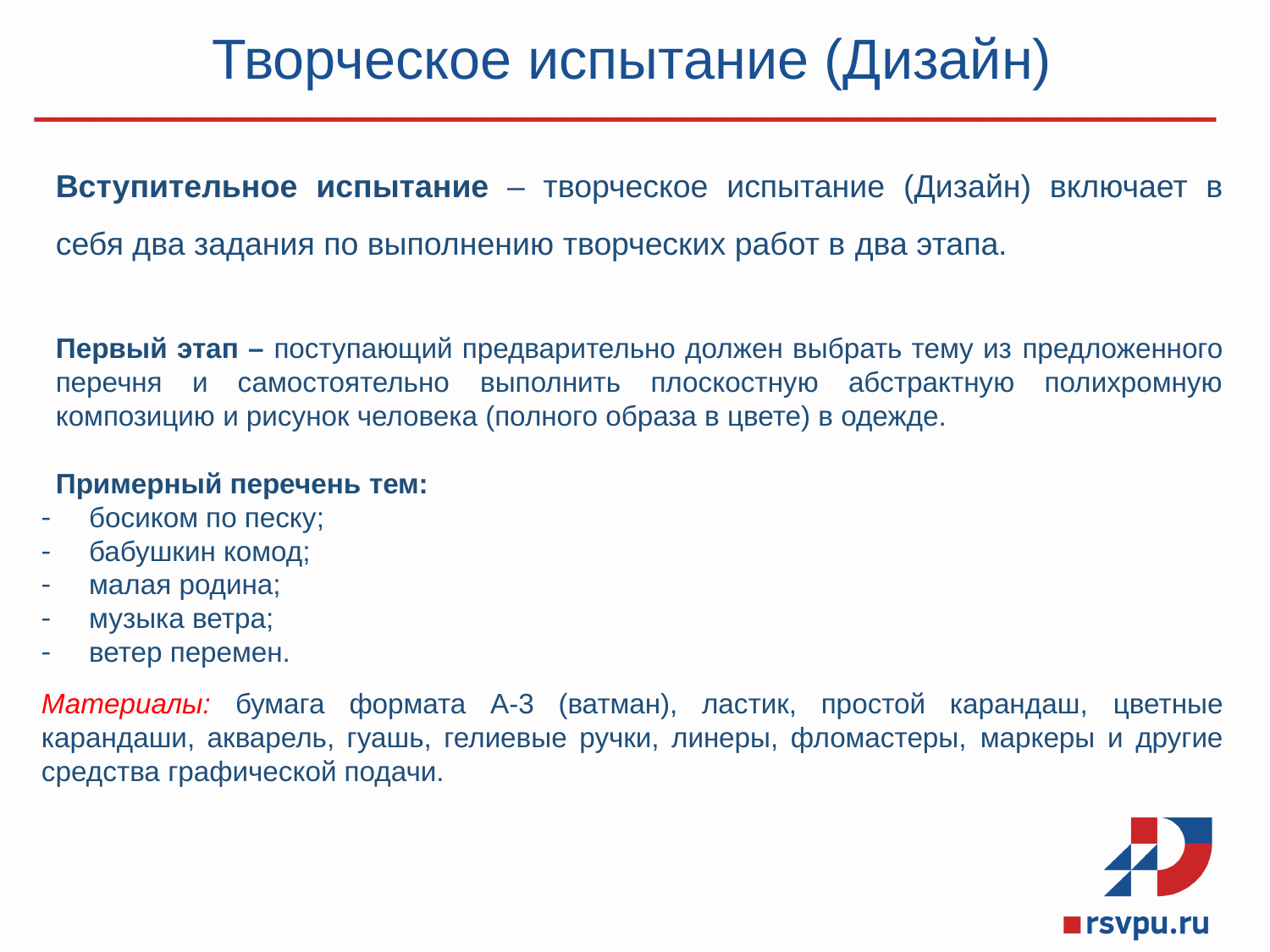

# Творческое испытание (Дизайн)
Вступительное испытание – творческое испытание (Дизайн) включает в себя два задания по выполнению творческих работ в два этапа.

Первый этап – поступающий предварительно должен выбрать тему из предложенного перечня и самостоятельно выполнить плоскостную абстрактную полихромную композицию и рисунок человека (полного образа в цвете) в одежде.

Примерный перечень тем:
босиком по песку;
бабушкин комод;
малая родина;
музыка ветра;
ветер перемен.
Материалы: бумага формата А-3 (ватман), ластик, простой карандаш, цветные карандаши, акварель, гуашь, гелиевые ручки, линеры, фломастеры, маркеры и другие средства графической подачи.